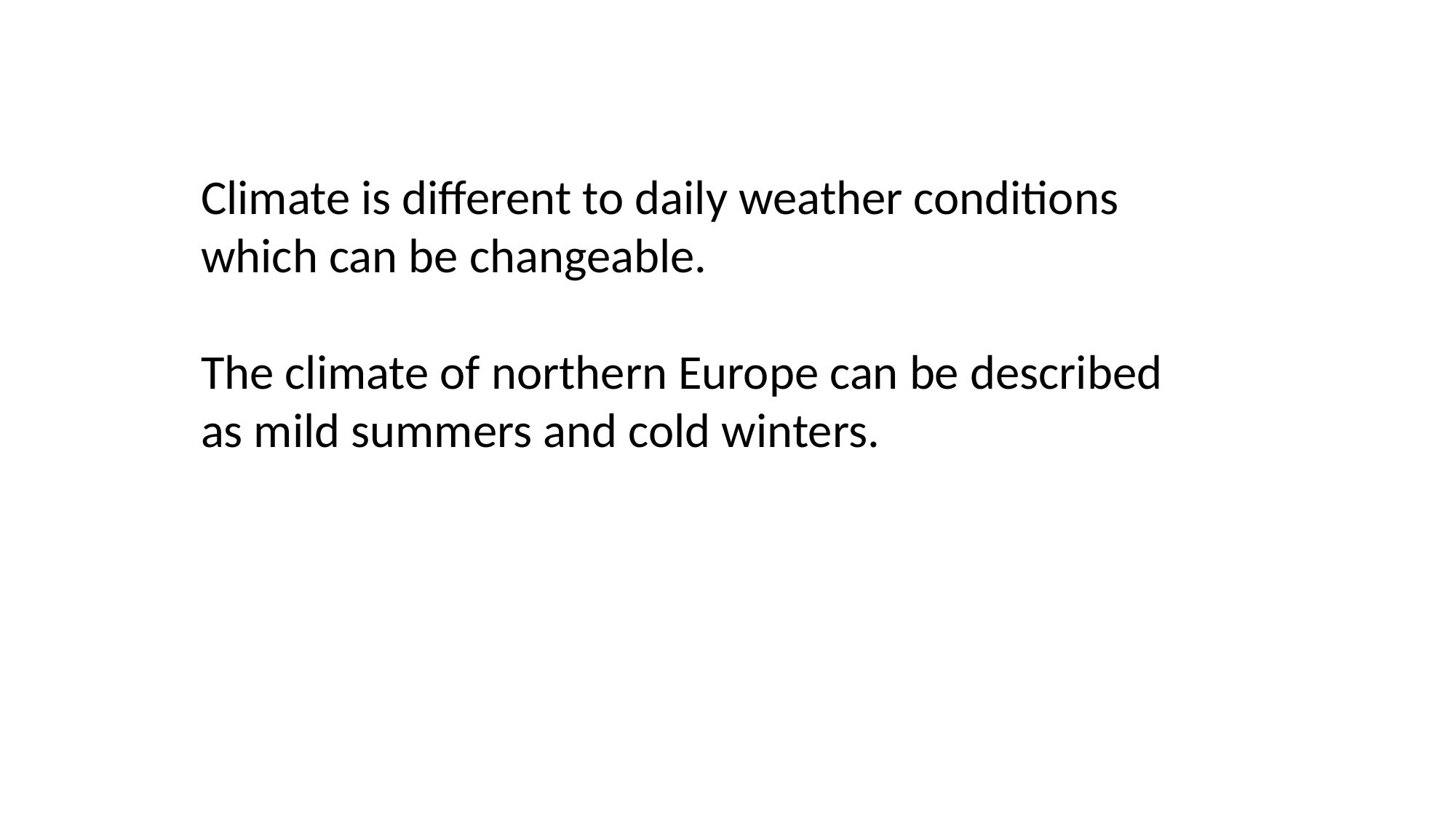

Climate is different to daily weather conditions which can be changeable.

The climate of northern Europe can be described as mild summers and cold winters.